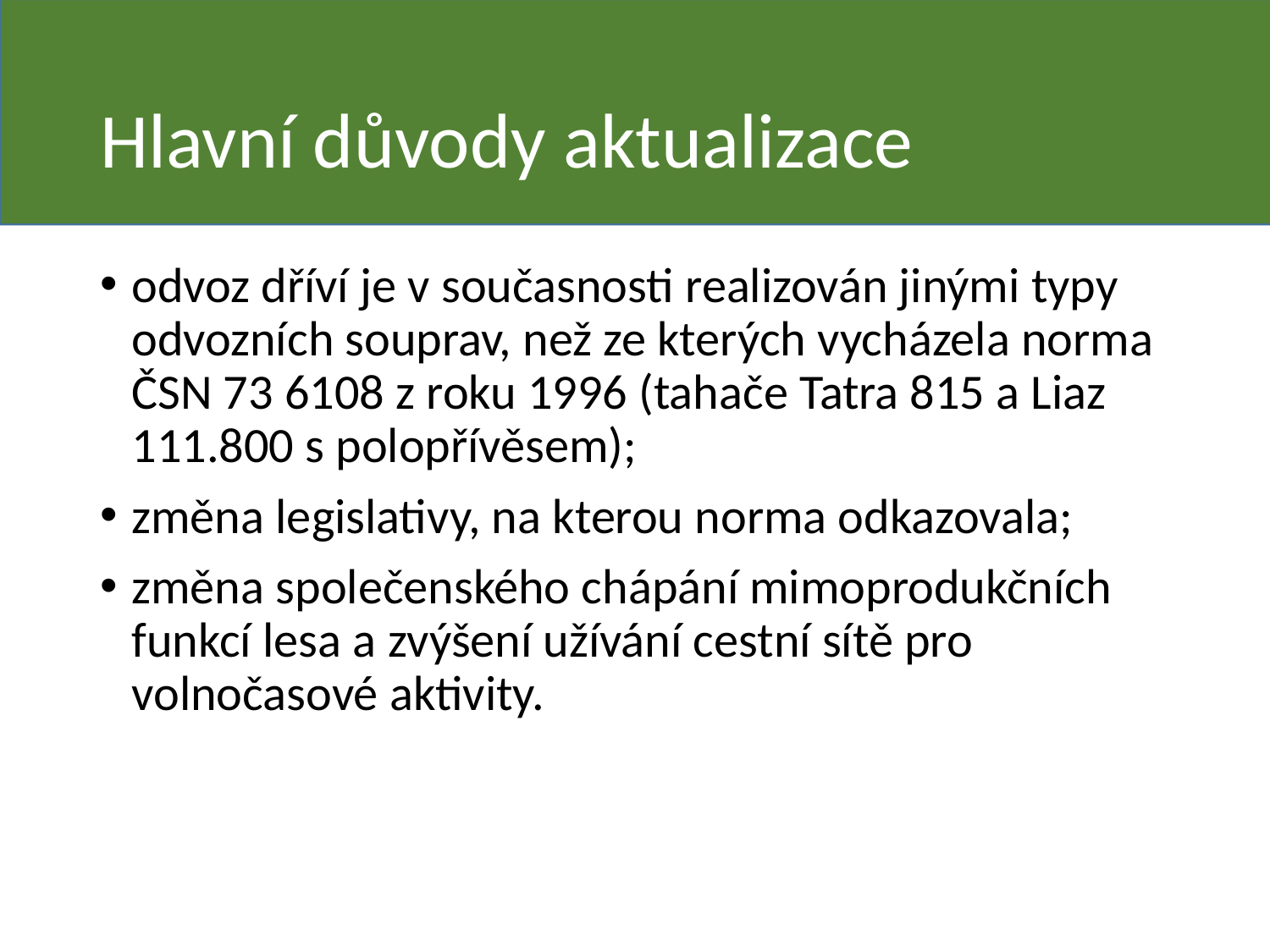

# Hlavní důvody aktualizace
odvoz dříví je v současnosti realizován jinými typy odvozních souprav, než ze kterých vycházela norma ČSN 73 6108 z roku 1996 (tahače Tatra 815 a Liaz 111.800 s polopřívěsem);
změna legislativy, na kterou norma odkazovala;
změna společenského chápání mimoprodukčních funkcí lesa a zvýšení užívání cestní sítě pro volnočasové aktivity.